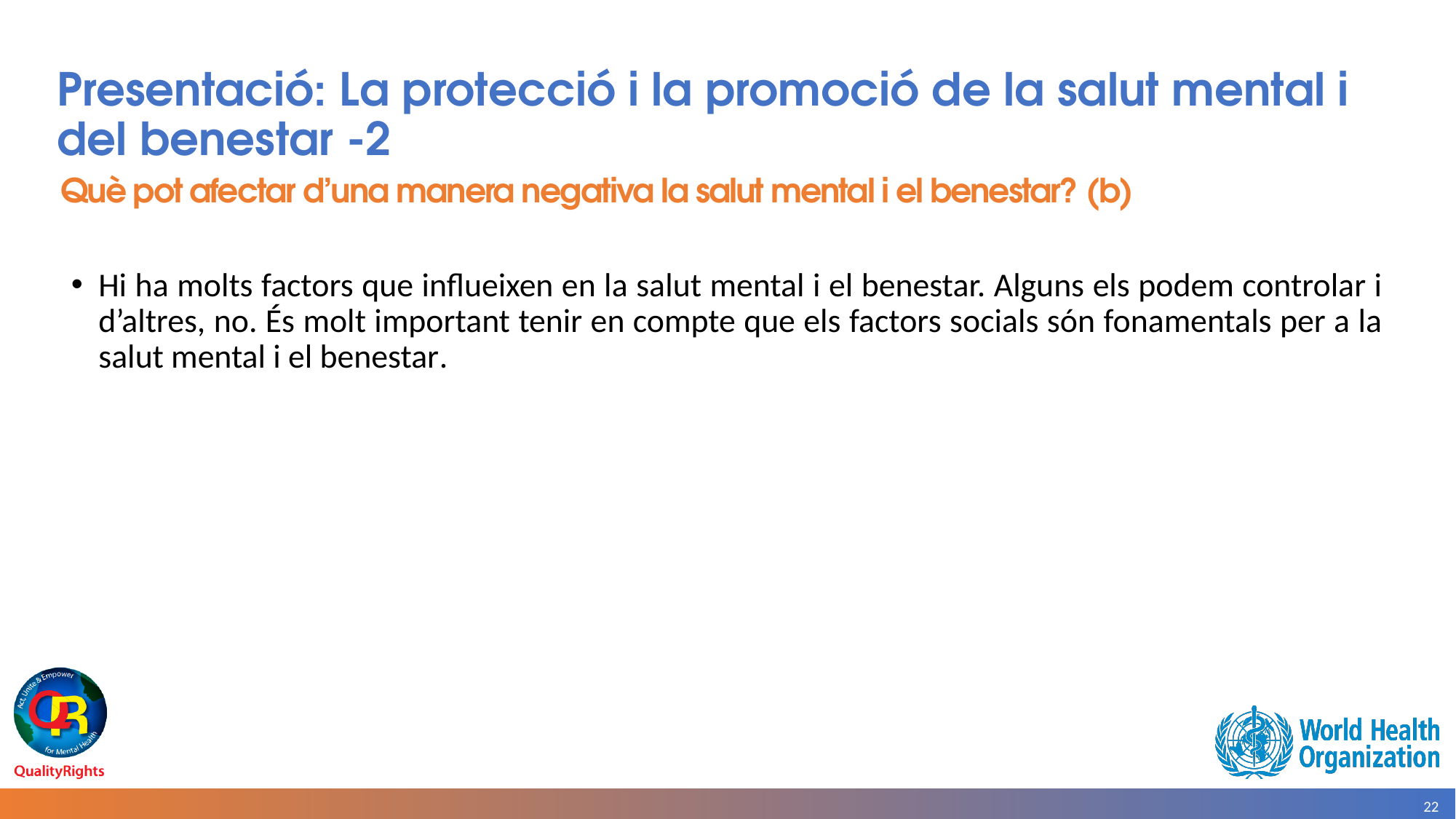

# Presentació: La protecció i la promoció de la salut mental i del benestar -2
Què pot afectar d’una manera negativa la salut mental i el benestar? (b)

Hi ha molts factors que influeixen en la salut mental i el benestar. Alguns els podem controlar i d’altres, no. És molt important tenir en compte que els factors socials són fonamentals per a la salut mental i el benestar.